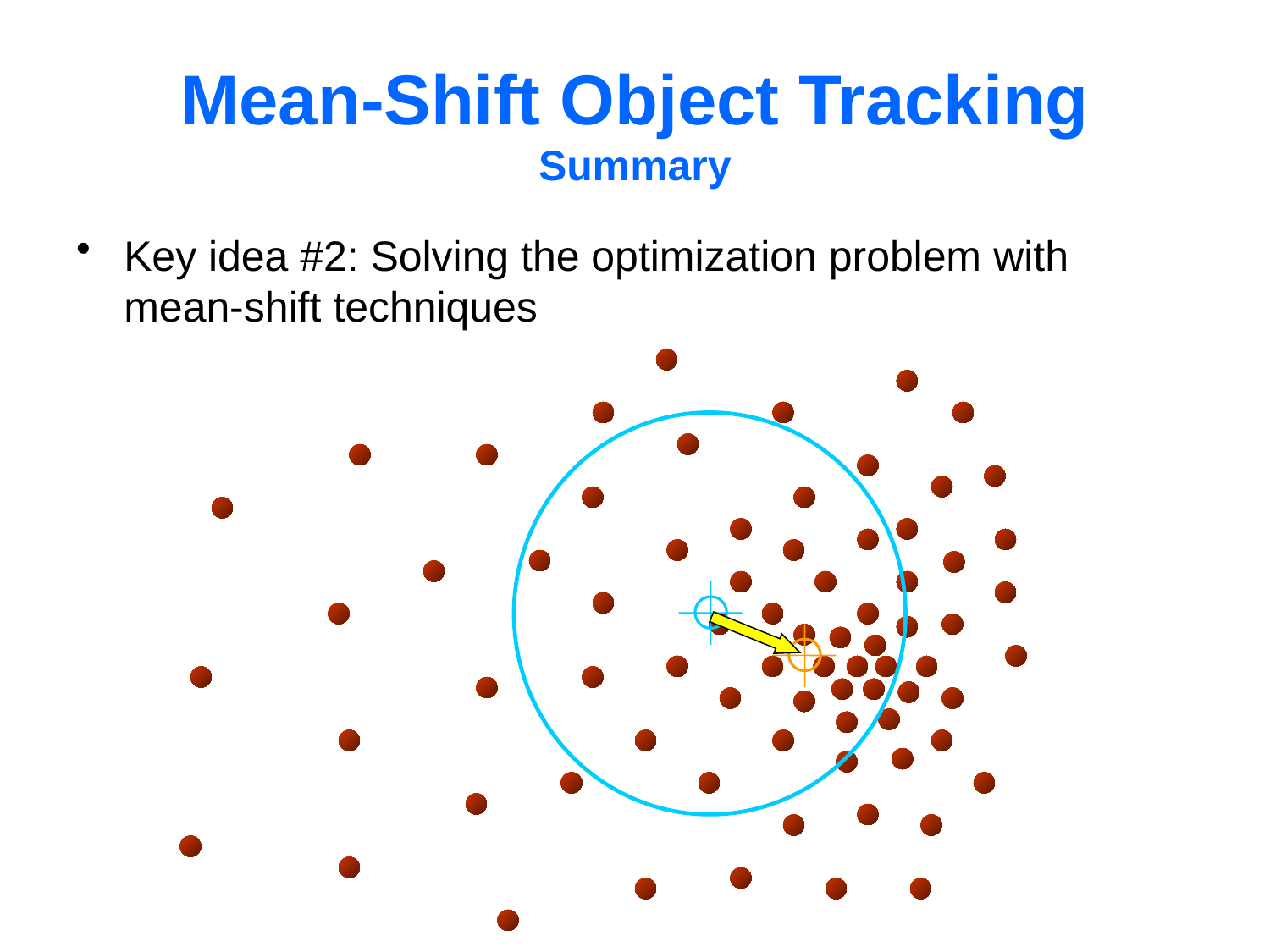

#
Mean-Shift Object Tracking
Summary
Key idea #2: Solving the optimization problem with mean-shift techniques